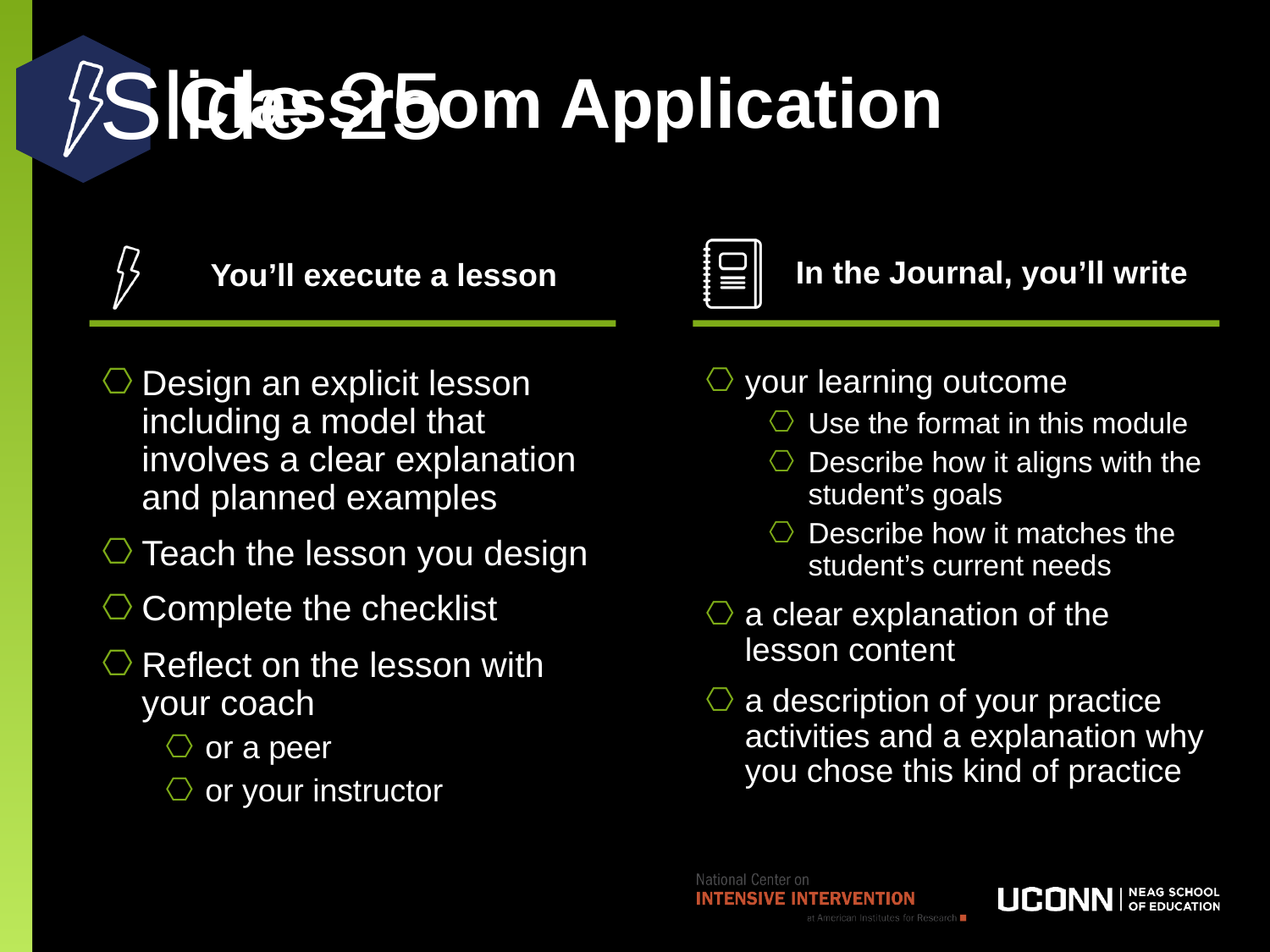

Classroom Application
# Slide 25
You’ll execute a lesson
In the Journal, you’ll write
your learning outcome
Use the format in this module
Describe how it aligns with the student’s goals
Describe how it matches the student’s current needs
a clear explanation of the lesson content
a description of your practice activities and a explanation why you chose this kind of practice

Design an explicit lesson including a model that involves a clear explanation and planned examples
Teach the lesson you design
Complete the checklist
Reflect on the lesson with your coach
or a peer
or your instructor